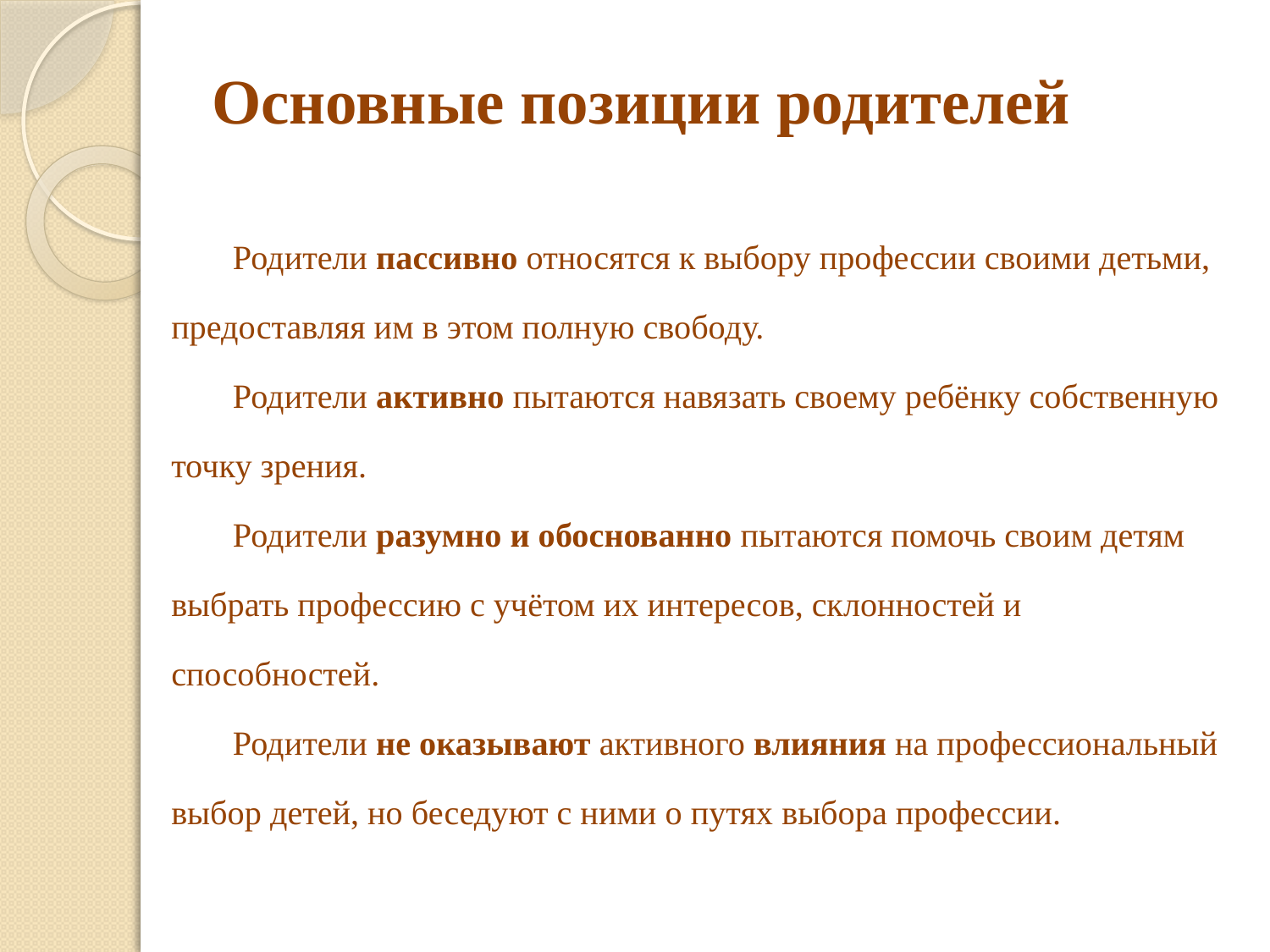

# Основные позиции родителей
Родители пассивно относятся к выбору профессии своими детьми, предоставляя им в этом полную свободу.
Родители активно пытаются навязать своему ребёнку собственную точку зрения.
Родители разумно и обоснованно пытаются помочь своим детям выбрать профессию с учётом их интересов, склонностей и способностей.
Родители не оказывают активного влияния на профессиональный выбор детей, но беседуют с ними о путях выбора профессии.